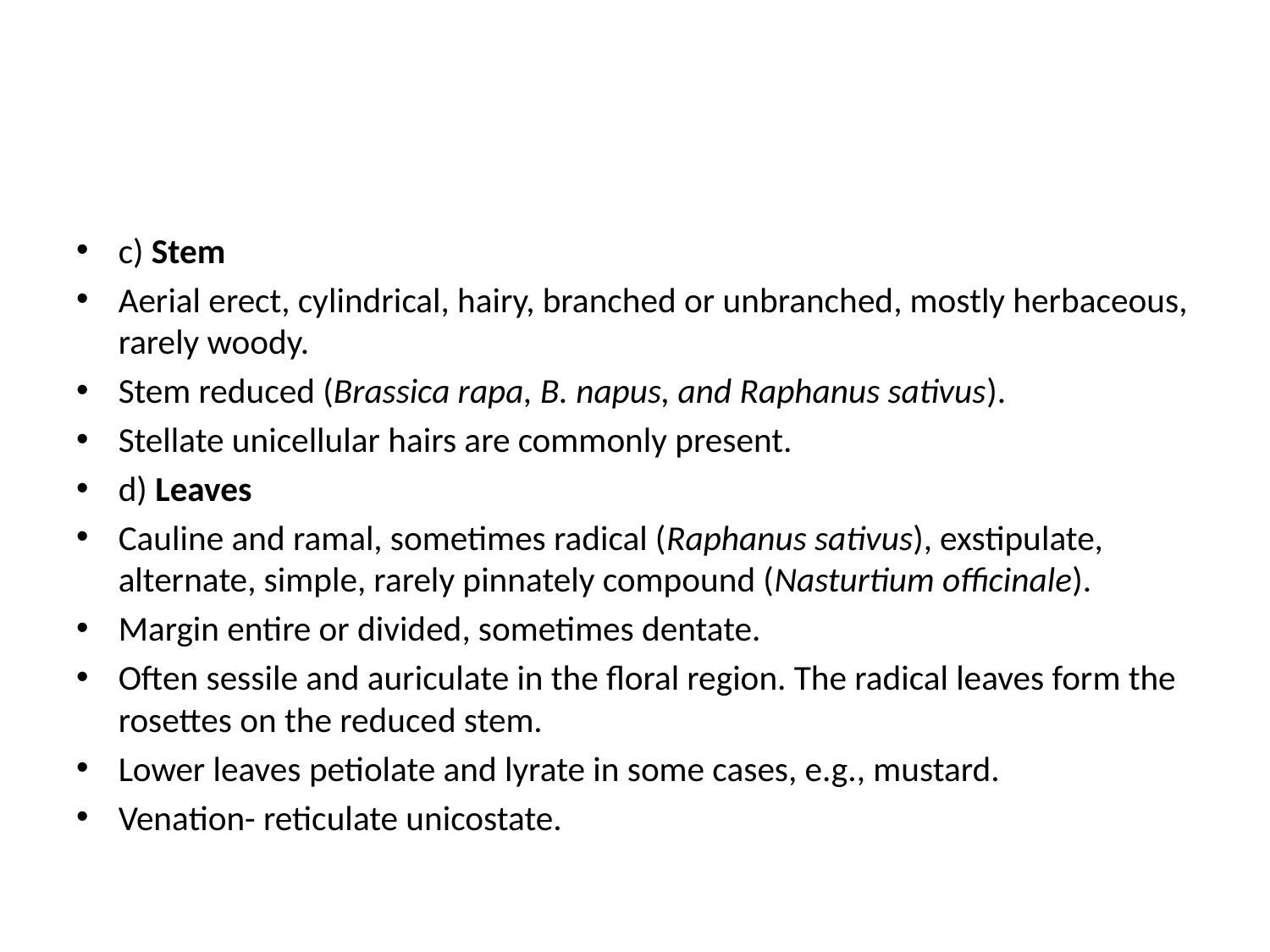

c) Stem
Aerial erect, cylindrical, hairy, branched or unbranched, mostly herbaceous, rarely woody.
Stem reduced (Brassica rapa, B. napus, and Raphanus sativus).
Stellate unicellular hairs are commonly present.
d) Leaves
Cauline and ramal, sometimes radical (Raphanus sativus), exstipulate, alternate, simple, rarely pinnately compound (Nasturtium officinale).
Margin entire or divided, sometimes dentate.
Often sessile and auriculate in the floral region. The radical leaves form the rosettes on the reduced stem.
Lower leaves petiolate and lyrate in some cases, e.g., mustard.
Venation- reticulate unicostate.